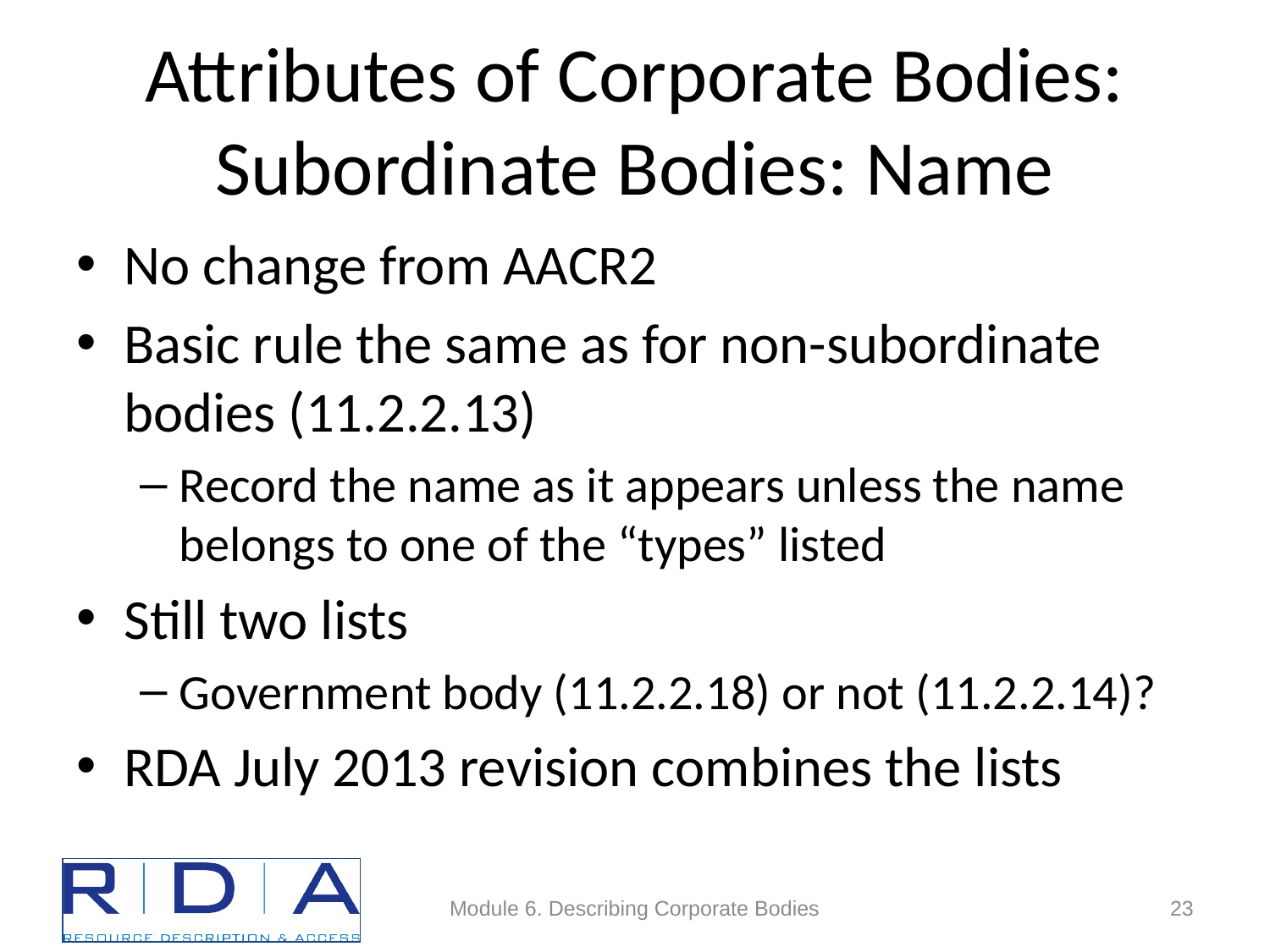

# Attributes of Corporate Bodies: Subordinate Bodies: Name
No change from AACR2
Basic rule the same as for non-subordinate bodies (11.2.2.13)
Record the name as it appears unless the name belongs to one of the “types” listed
Still two lists
Government body (11.2.2.18) or not (11.2.2.14)?
RDA July 2013 revision combines the lists
Module 6. Describing Corporate Bodies
23